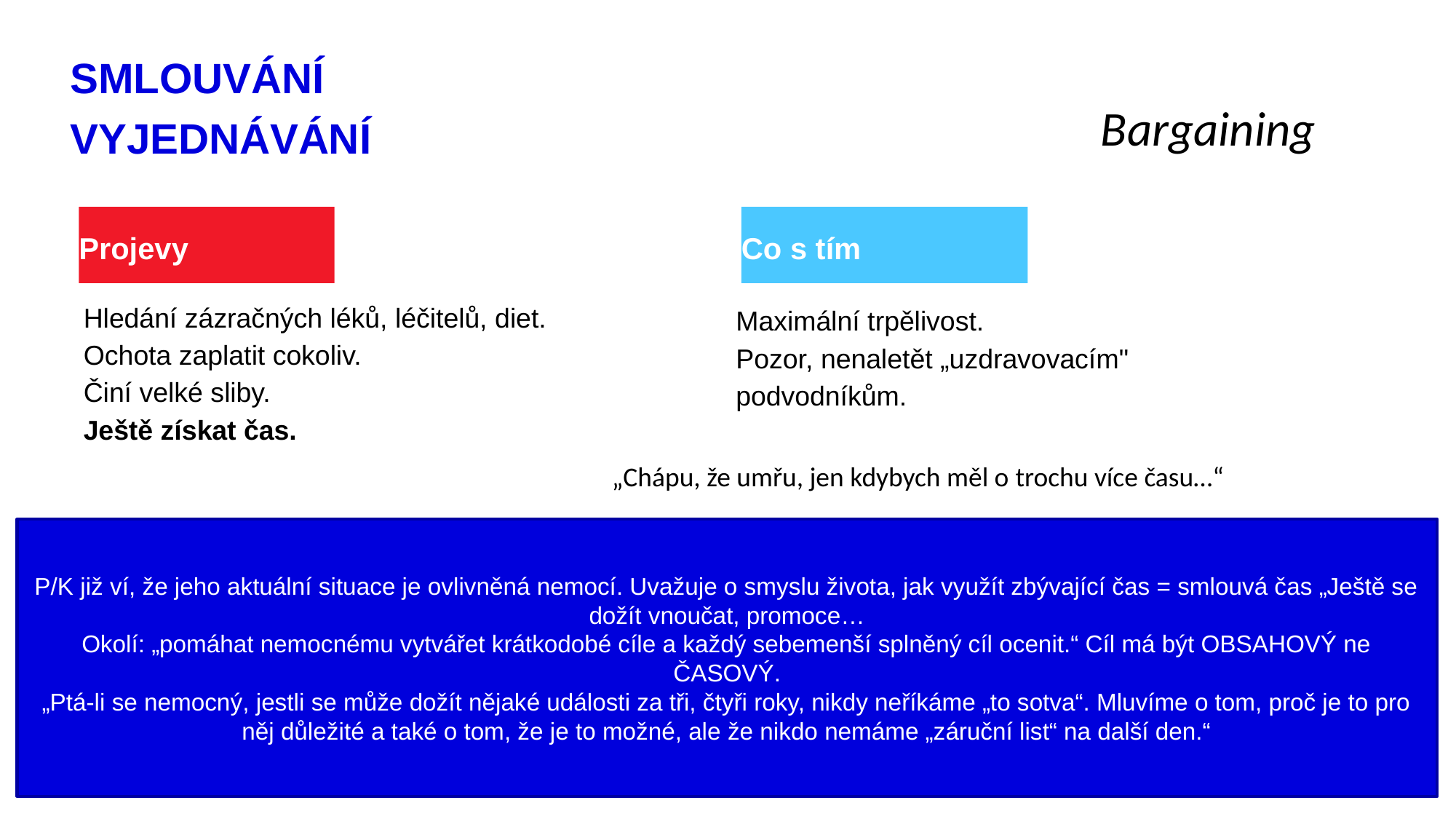

# SMLOUVÁNÍ VYJEDNÁVÁNÍ
Bargaining
Projevy
Co s tím
Hledání zázračných léků, léčitelů, diet.
Ochota zaplatit cokoliv.
Činí velké sliby.
Ještě získat čas.
Maximální trpělivost.
Pozor, nenaletět „uzdravovacím" podvodníkům.
„Chápu, že umřu, jen kdybych měl o trochu více času…“
P/K již ví, že jeho aktuální situace je ovlivněná nemocí. Uvažuje o smyslu života, jak využít zbývající čas = smlouvá čas „Ještě se dožít vnoučat, promoce…
Okolí: „pomáhat nemocnému vytvářet krátkodobé cíle a každý sebemenší splněný cíl ocenit.“ Cíl má být OBSAHOVÝ ne ČASOVÝ.
„Ptá-li se nemocný, jestli se může dožít nějaké události za tři, čtyři roky, nikdy neříkáme „to sotva“. Mluvíme o tom, proč je to pro něj důležité a také o tom, že je to možné, ale že nikdo nemáme „záruční list“ na další den.“